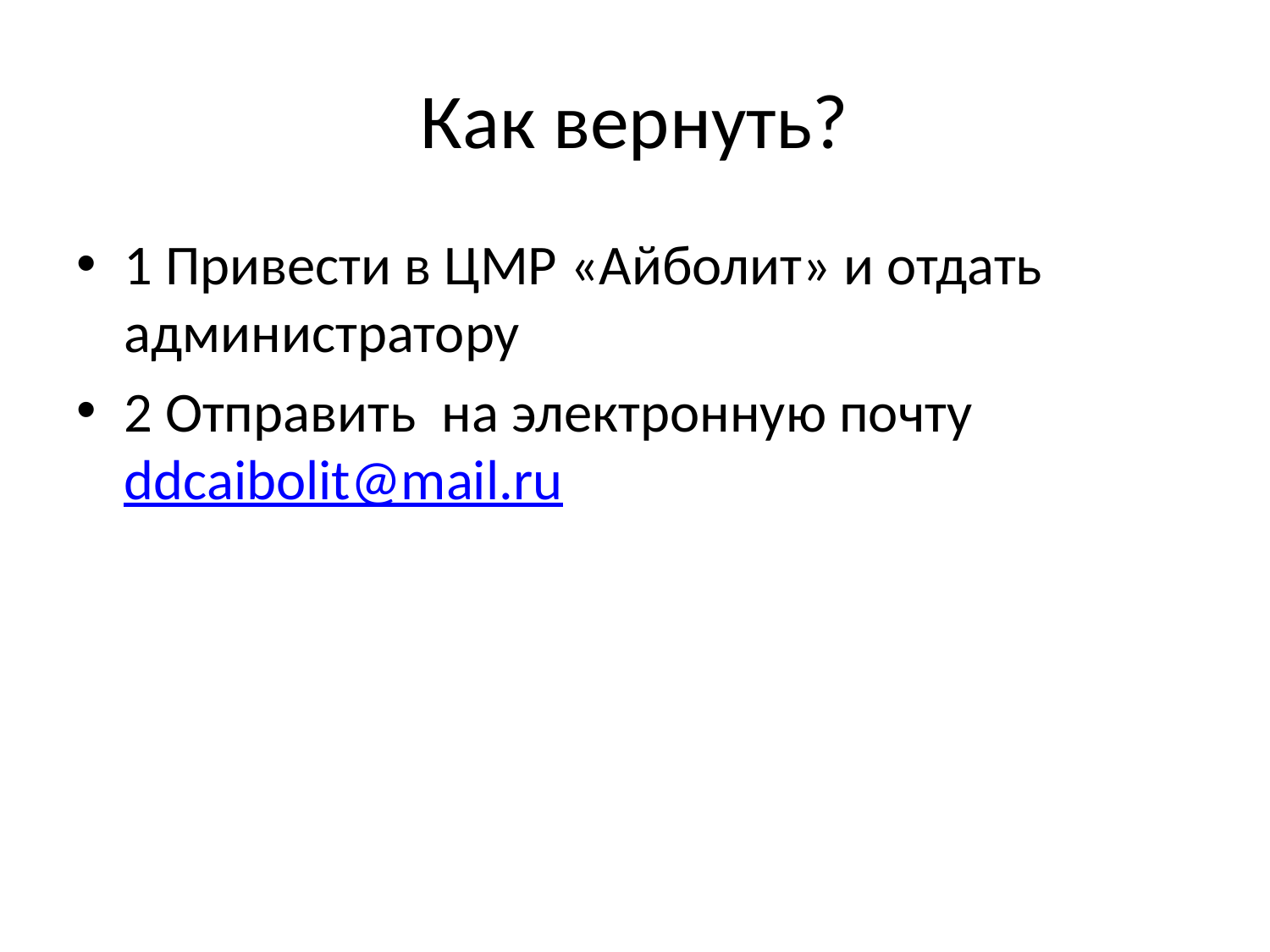

# Как вернуть?
1 Привести в ЦМР «Айболит» и отдать администратору
2 Отправить  на электронную почту ddcaibolit@mail.ru